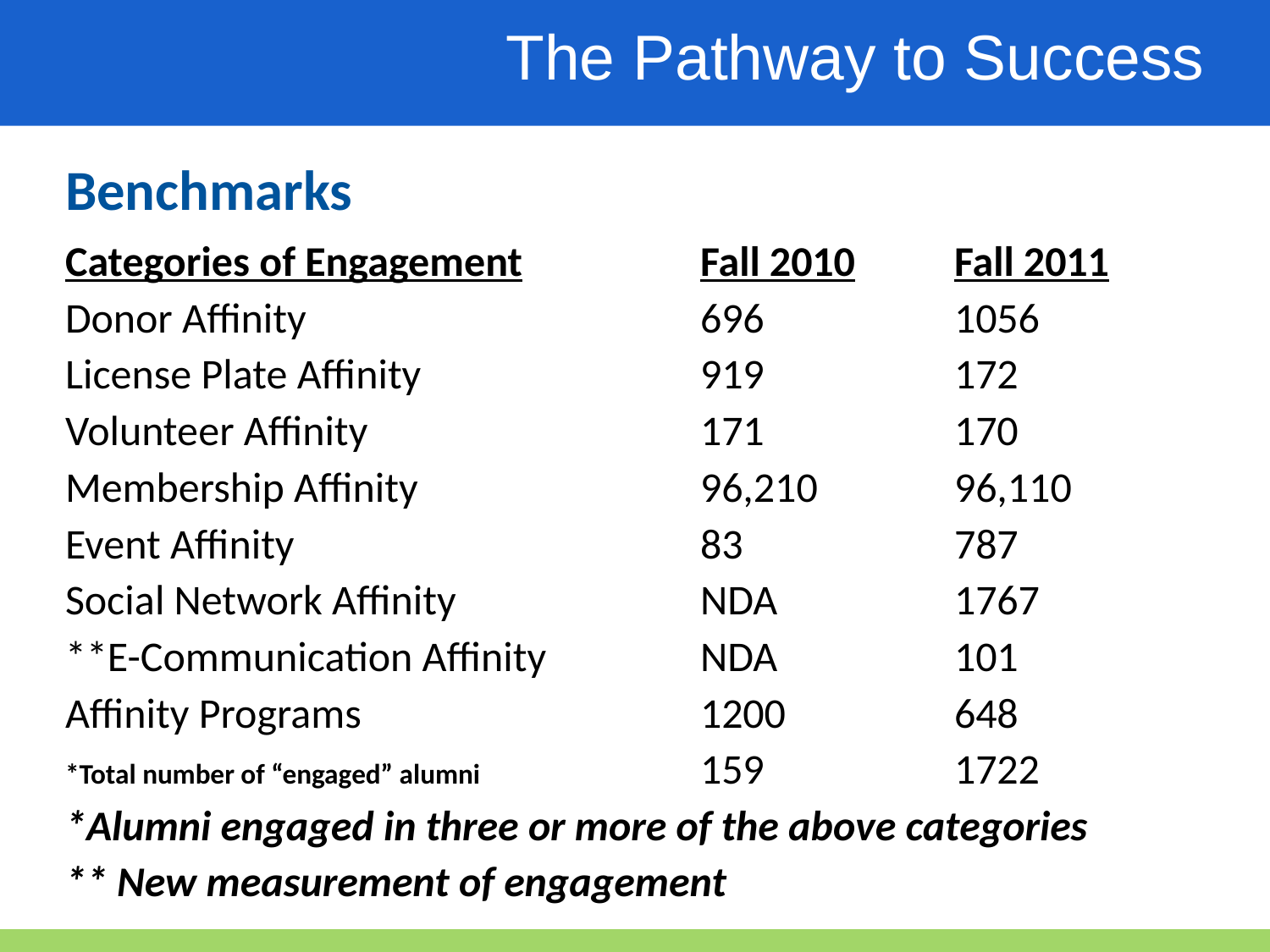

The Pathway to Success
Benchmarks
Categories of Engagement		Fall 2010	Fall 2011
Donor Affinity				696		1056
License Plate Affinity			919		172
Volunteer Affinity			171		170
Membership Affinity			96,210		96,110
Event Affinity				83		787
Social Network Affinity		NDA		1767
**E-Communication Affinity		NDA		101
Affinity Programs			1200		648
*Total number of “engaged” alumni		159		1722
*Alumni engaged in three or more of the above categories
** New measurement of engagement